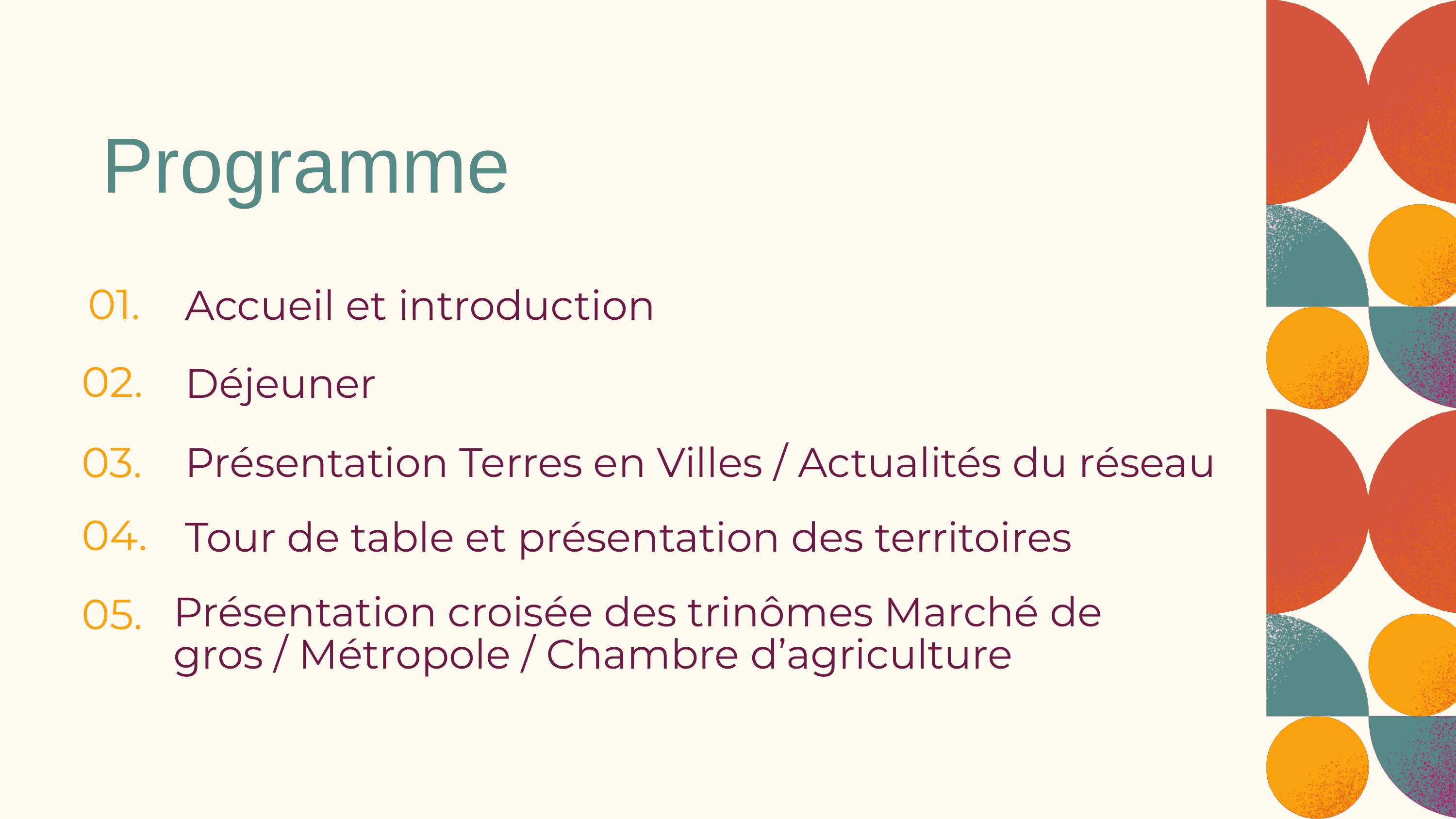

Programme

01.
Accueil et introduction
02.
Déjeuner

03.
Présentation Terres en Villes / Actualités du réseau
04.
Tour de table et présentation des territoires
Présentation croisée des trinômes Marché de gros / Métropole / Chambre d’agriculture
05.